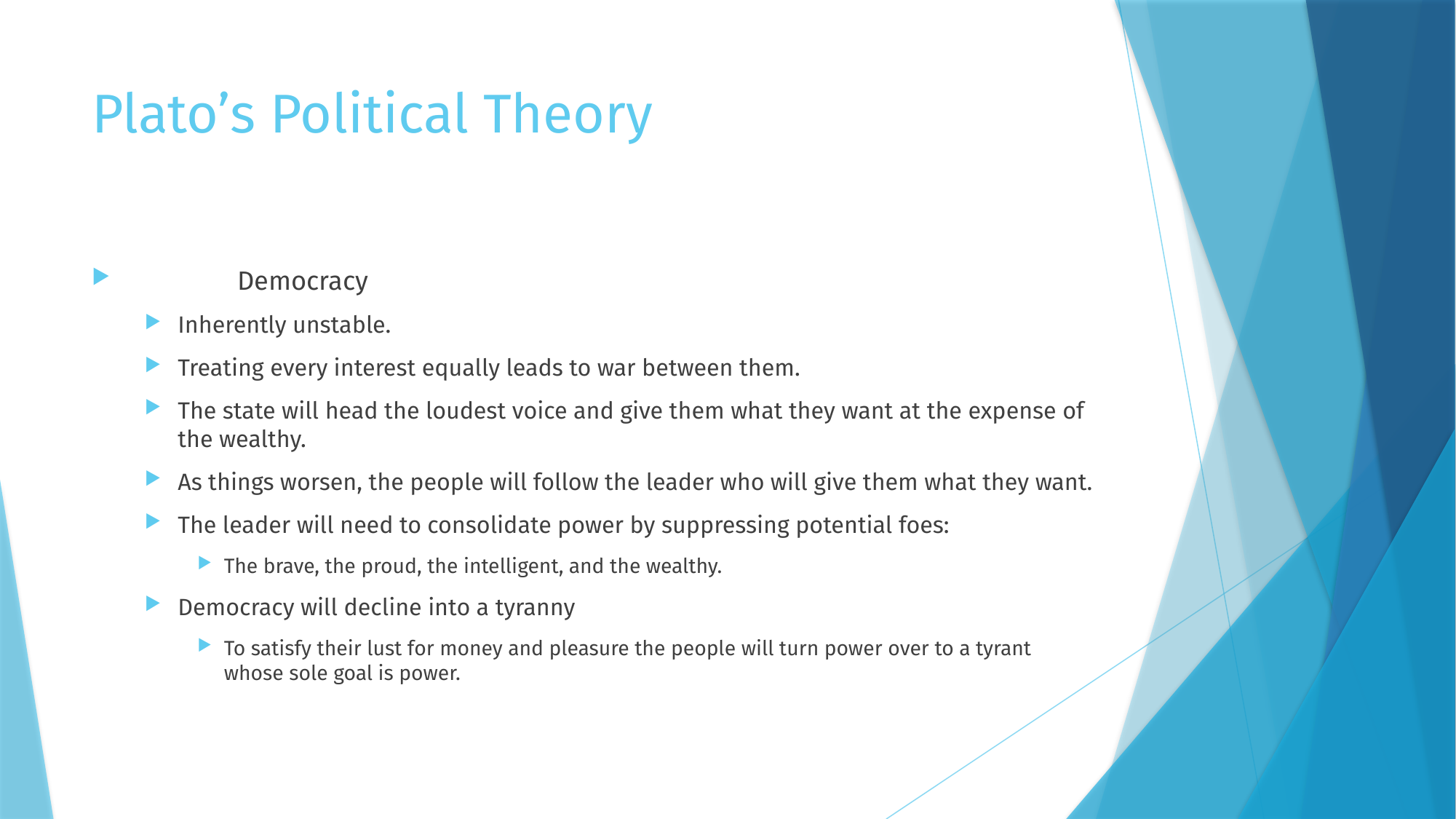

# Plato’s Political Theory
	Democracy
Inherently unstable.
Treating every interest equally leads to war between them.
The state will head the loudest voice and give them what they want at the expense of the wealthy.
As things worsen, the people will follow the leader who will give them what they want.
The leader will need to consolidate power by suppressing potential foes:
The brave, the proud, the intelligent, and the wealthy.
Democracy will decline into a tyranny
To satisfy their lust for money and pleasure the people will turn power over to a tyrant whose sole goal is power.